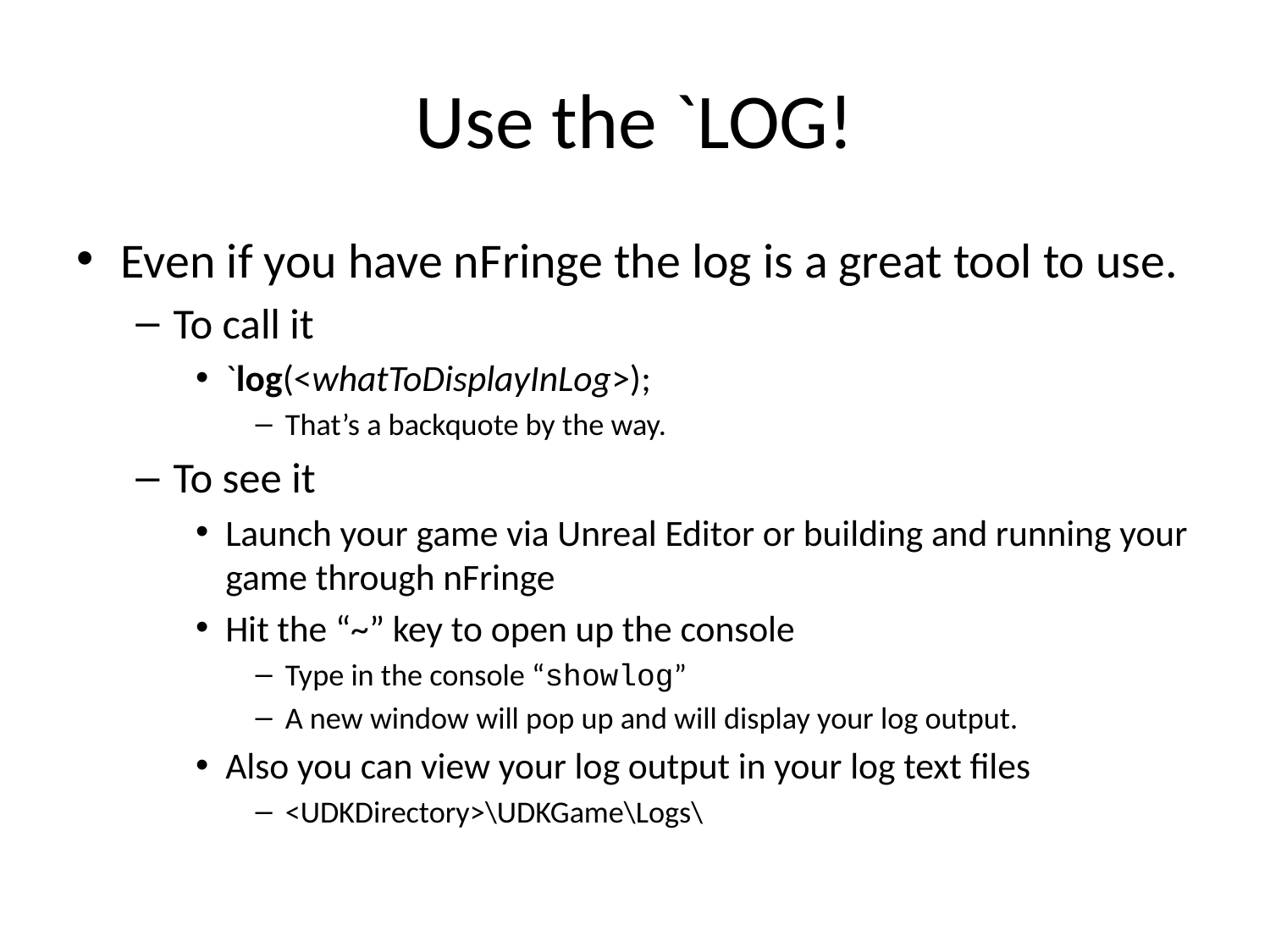

# Use the `LOG!
Even if you have nFringe the log is a great tool to use.
To call it
`log(<whatToDisplayInLog>);
That’s a backquote by the way.
To see it
Launch your game via Unreal Editor or building and running your game through nFringe
Hit the “~” key to open up the console
Type in the console “showlog”
A new window will pop up and will display your log output.
Also you can view your log output in your log text files
<UDKDirectory>\UDKGame\Logs\